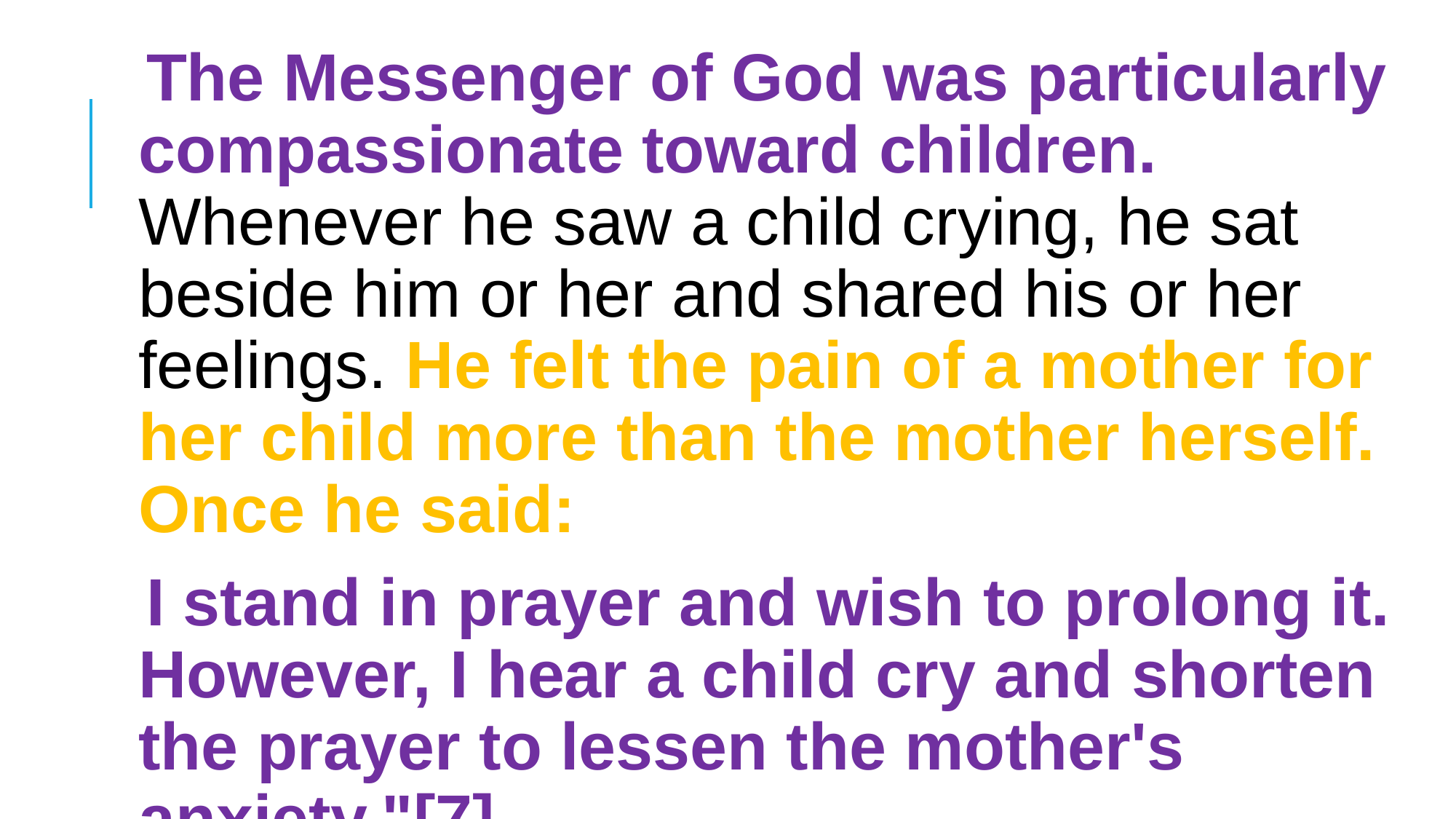

The Messenger of God was particularly compassionate toward children. Whenever he saw a child crying, he sat beside him or her and shared his or her feelings. He felt the pain of a mother for her child more than the mother herself. Once he said:
I stand in prayer and wish to prolong it. However, I hear a child cry and shorten the prayer to lessen the mother's anxiety."[7]